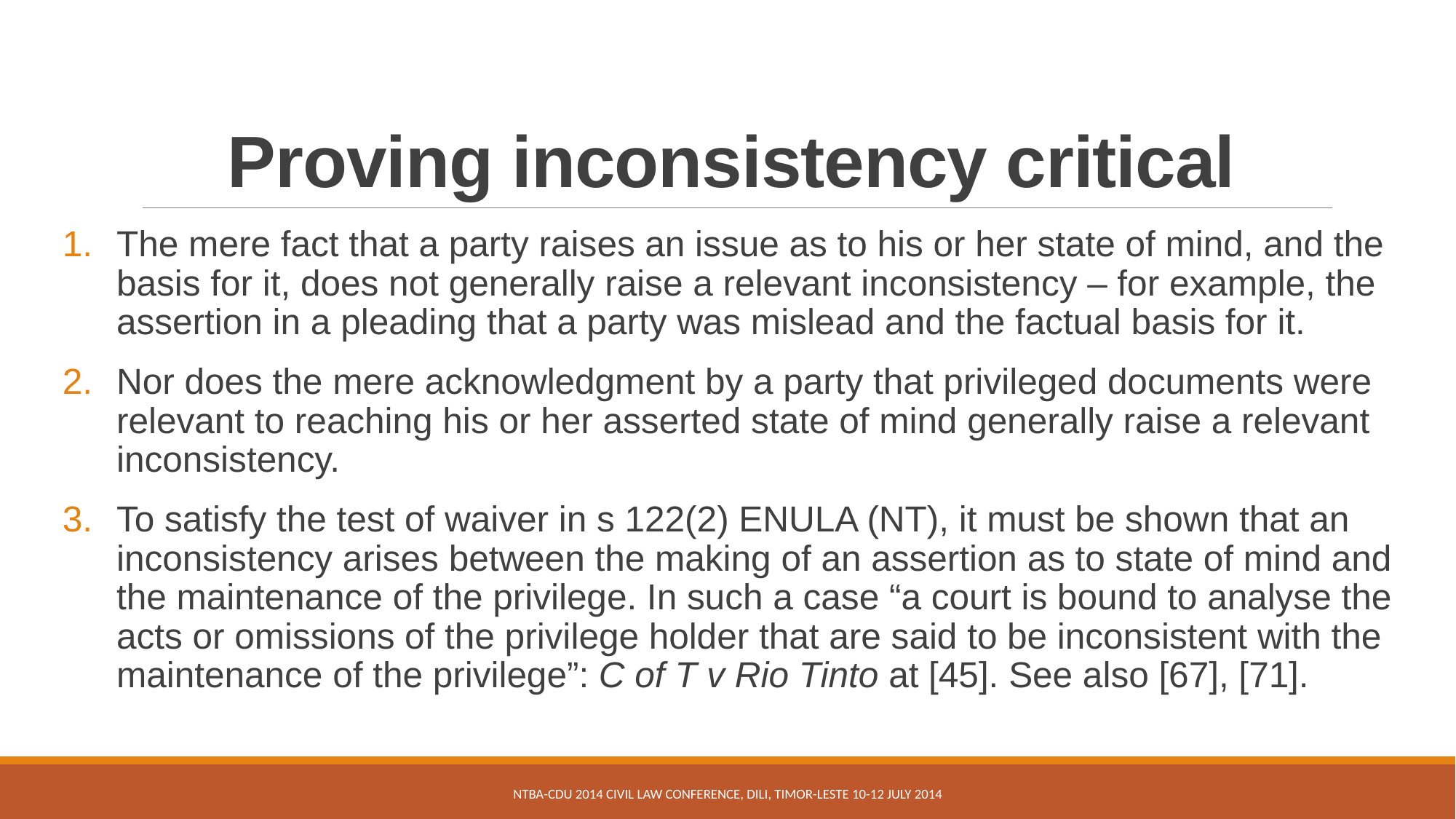

# Proving inconsistency critical
The mere fact that a party raises an issue as to his or her state of mind, and the basis for it, does not generally raise a relevant inconsistency – for example, the assertion in a pleading that a party was mislead and the factual basis for it.
Nor does the mere acknowledgment by a party that privileged documents were relevant to reaching his or her asserted state of mind generally raise a relevant inconsistency.
To satisfy the test of waiver in s 122(2) ENULA (NT), it must be shown that an inconsistency arises between the making of an assertion as to state of mind and the maintenance of the privilege. In such a case “a court is bound to analyse the acts or omissions of the privilege holder that are said to be inconsistent with the maintenance of the privilege”: C of T v Rio Tinto at [45]. See also [67], [71].
NTBA-CDU 2014 Civil Law Conference, Dili, Timor-Leste 10-12 July 2014